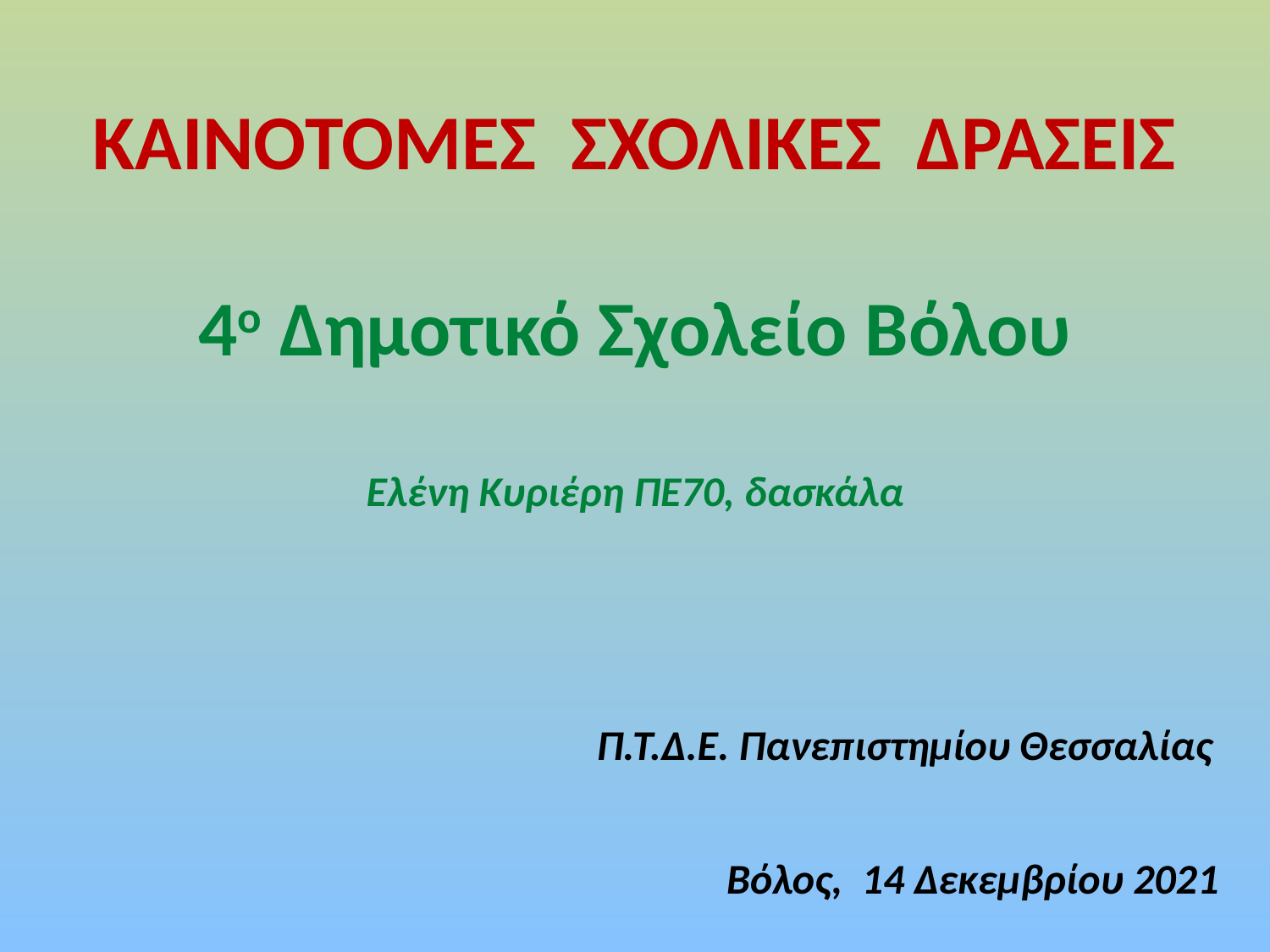

ΚΑΙΝΟΤΟΜΕΣ  ΣΧΟΛΙΚΕΣ  ΔΡΑΣΕΙΣ

4ο Δημοτικό Σχολείο Βόλου

Ελένη Κυριέρη ΠΕ70, δασκάλα

Π.Τ.Δ.Ε. Πανεπιστημίου Θεσσαλίας

Βόλος,  14 Δεκεμβρίου 2021